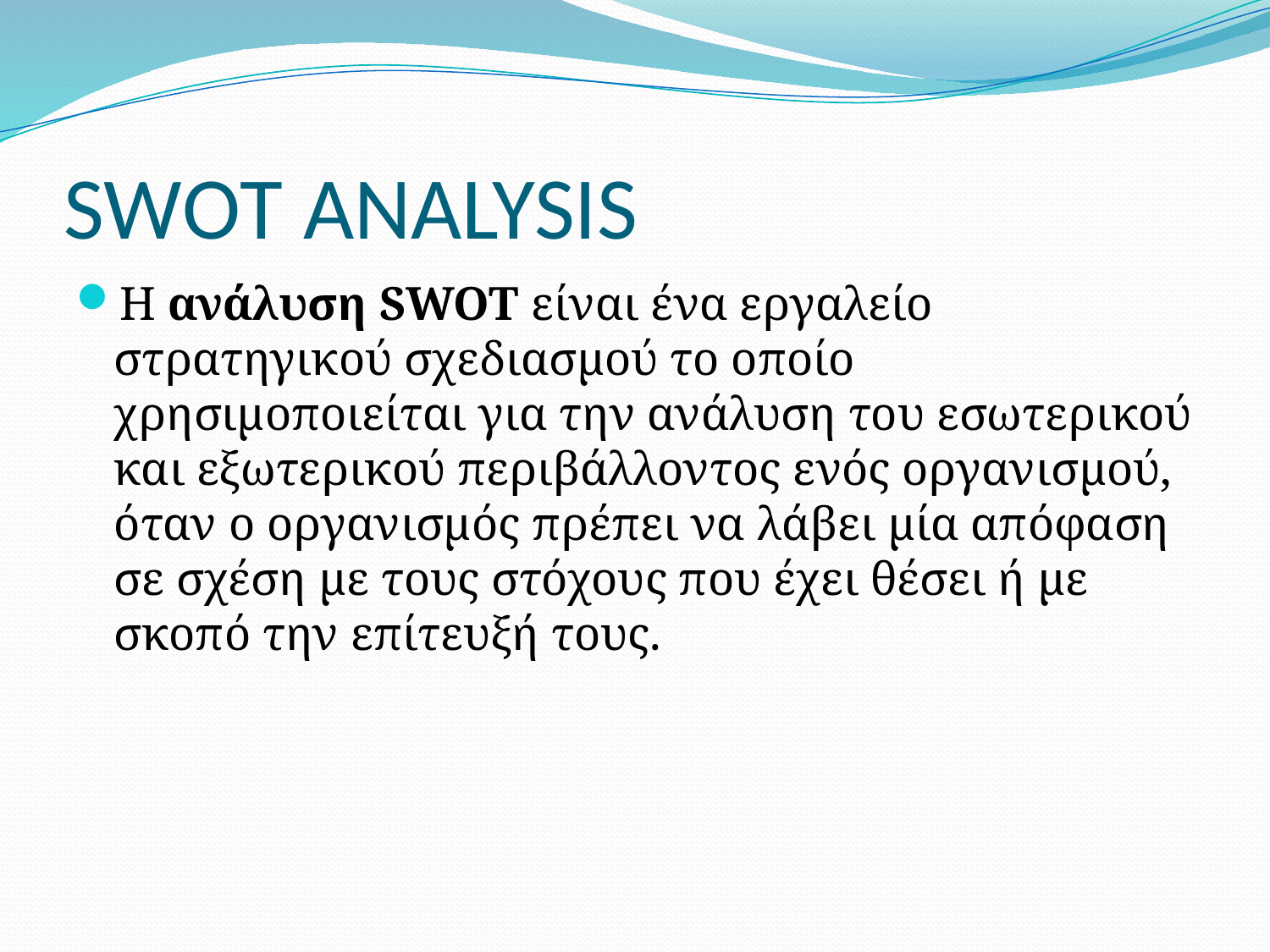

# SWΟT ANALYSIS
Η ανάλυση SWOT είναι ένα εργαλείο στρατηγικού σχεδιασμού το οποίο χρησιμοποιείται για την ανάλυση του εσωτερικού και εξωτερικού περιβάλλοντος ενός οργανισμού, όταν ο οργανισμός πρέπει να λάβει μία απόφαση σε σχέση με τους στόχους που έχει θέσει ή με σκοπό την επίτευξή τους.